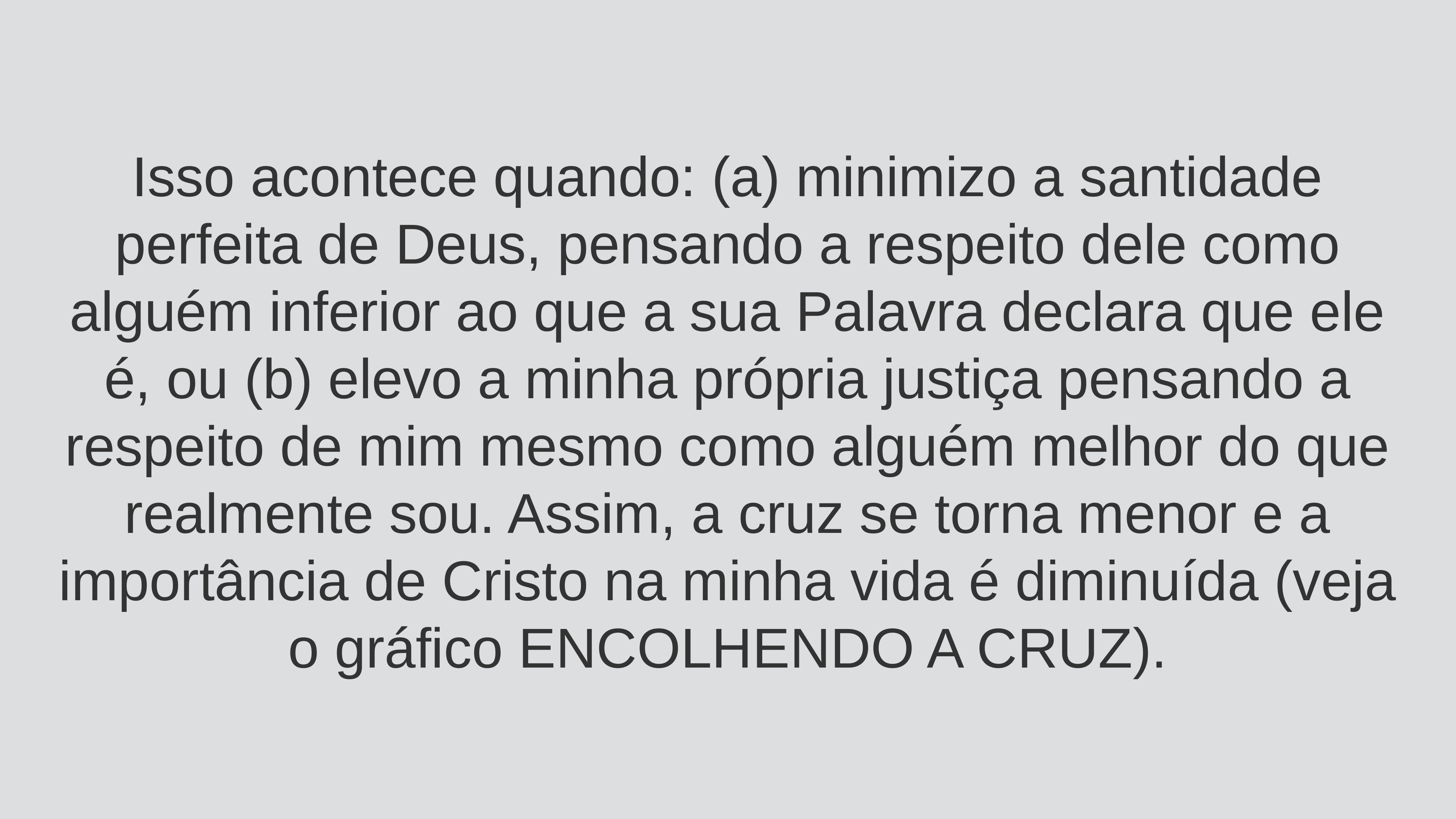

Isso acontece quando: (a) minimizo a santidade perfeita de Deus, pensando a respeito dele como alguém inferior ao que a sua Palavra declara que ele é, ou (b) elevo a minha própria justiça pensando a respeito de mim mesmo como alguém melhor do que realmente sou. Assim, a cruz se torna menor e a importância de Cristo na minha vida é diminuída (veja o gráfico ENCOLHENDO A CRUZ).